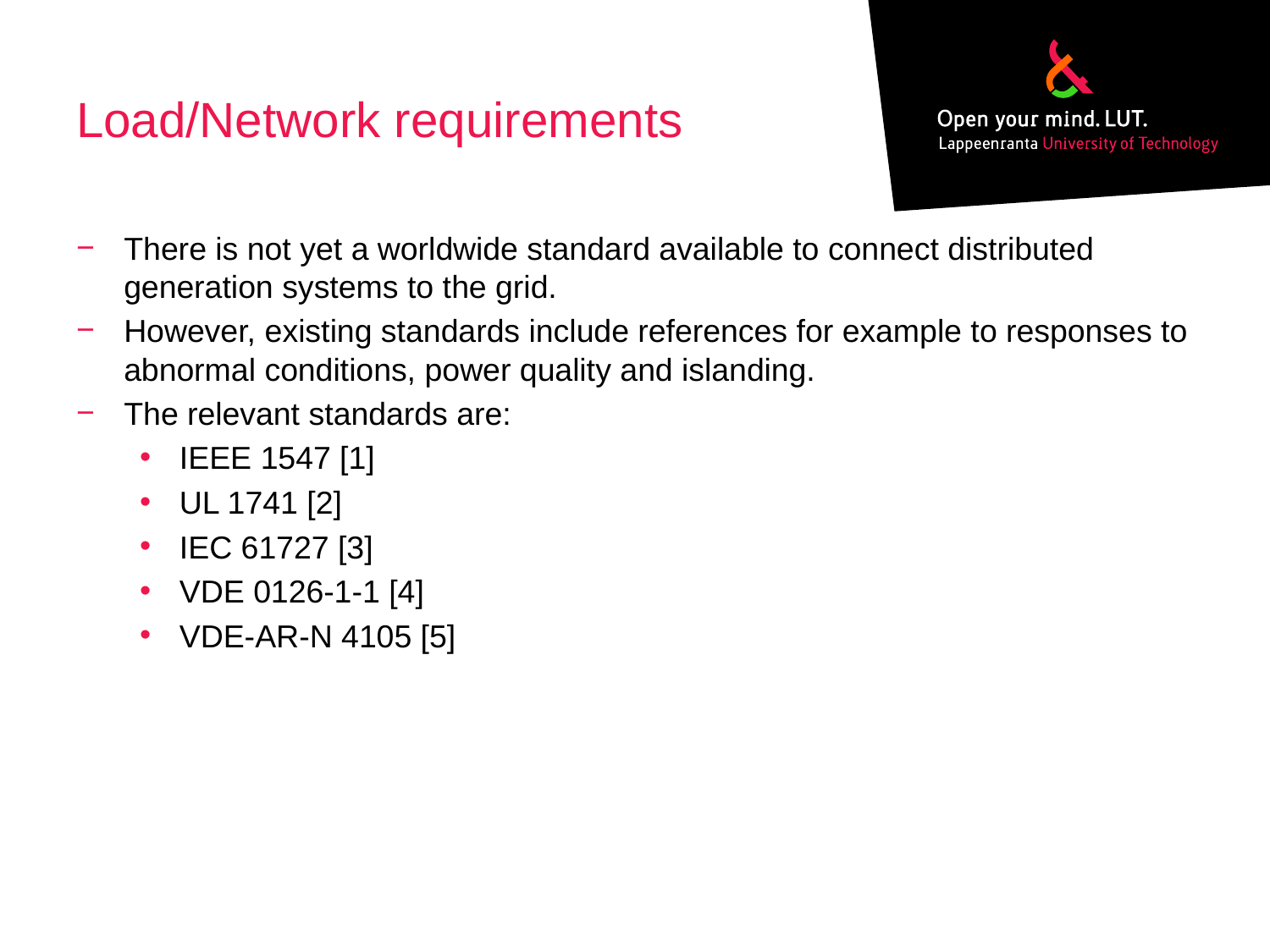

# Load/Network requirements
There is not yet a worldwide standard available to connect distributed generation systems to the grid.
However, existing standards include references for example to responses to abnormal conditions, power quality and islanding.
The relevant standards are:
IEEE 1547 [1]
UL 1741 [2]
IEC 61727 [3]
VDE 0126-1-1 [4]
VDE-AR-N 4105 [5]